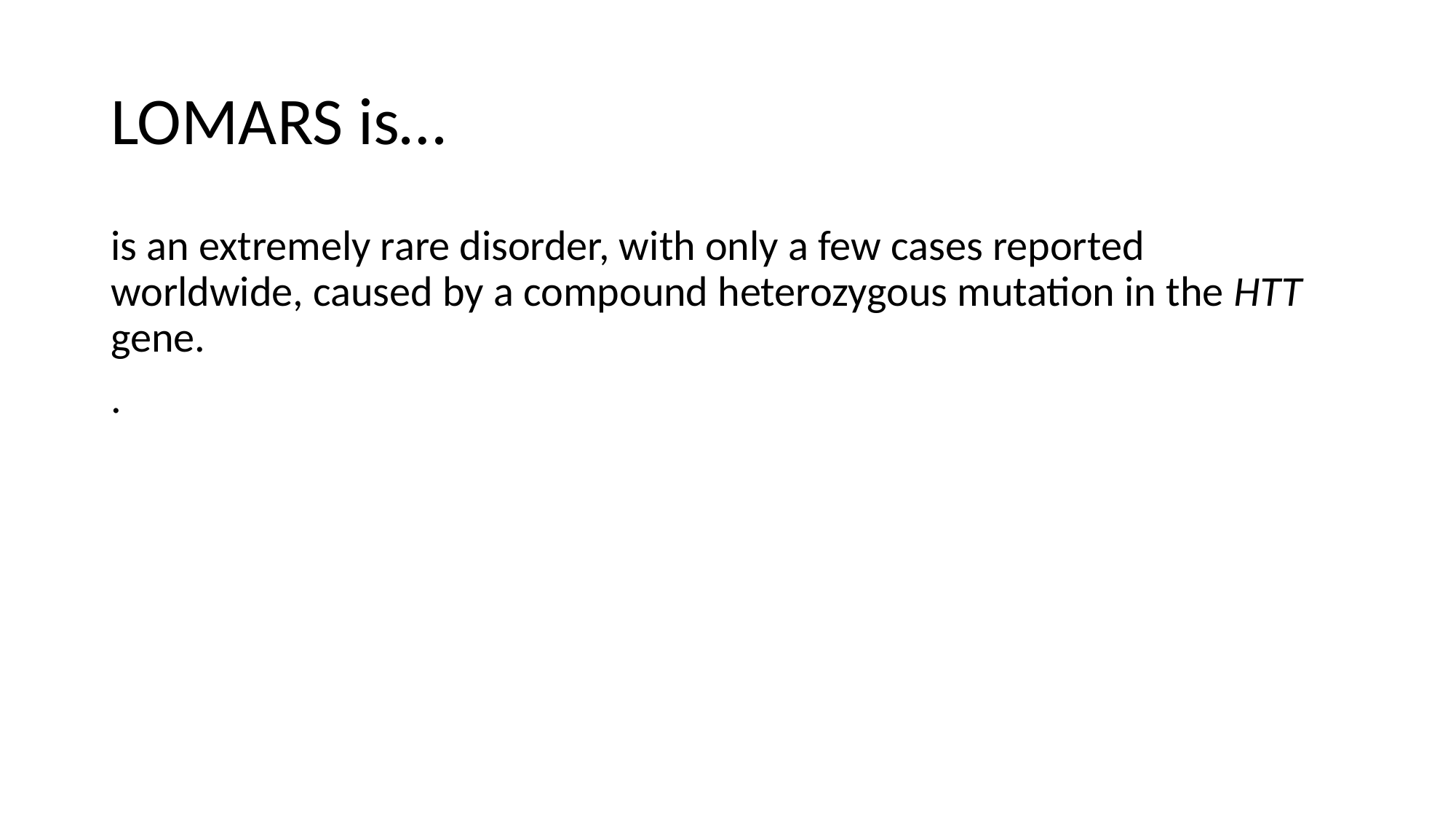

# LOMARS is…
is an extremely rare disorder, with only a few cases reported worldwide, caused by a compound heterozygous mutation in the HTT gene.
.